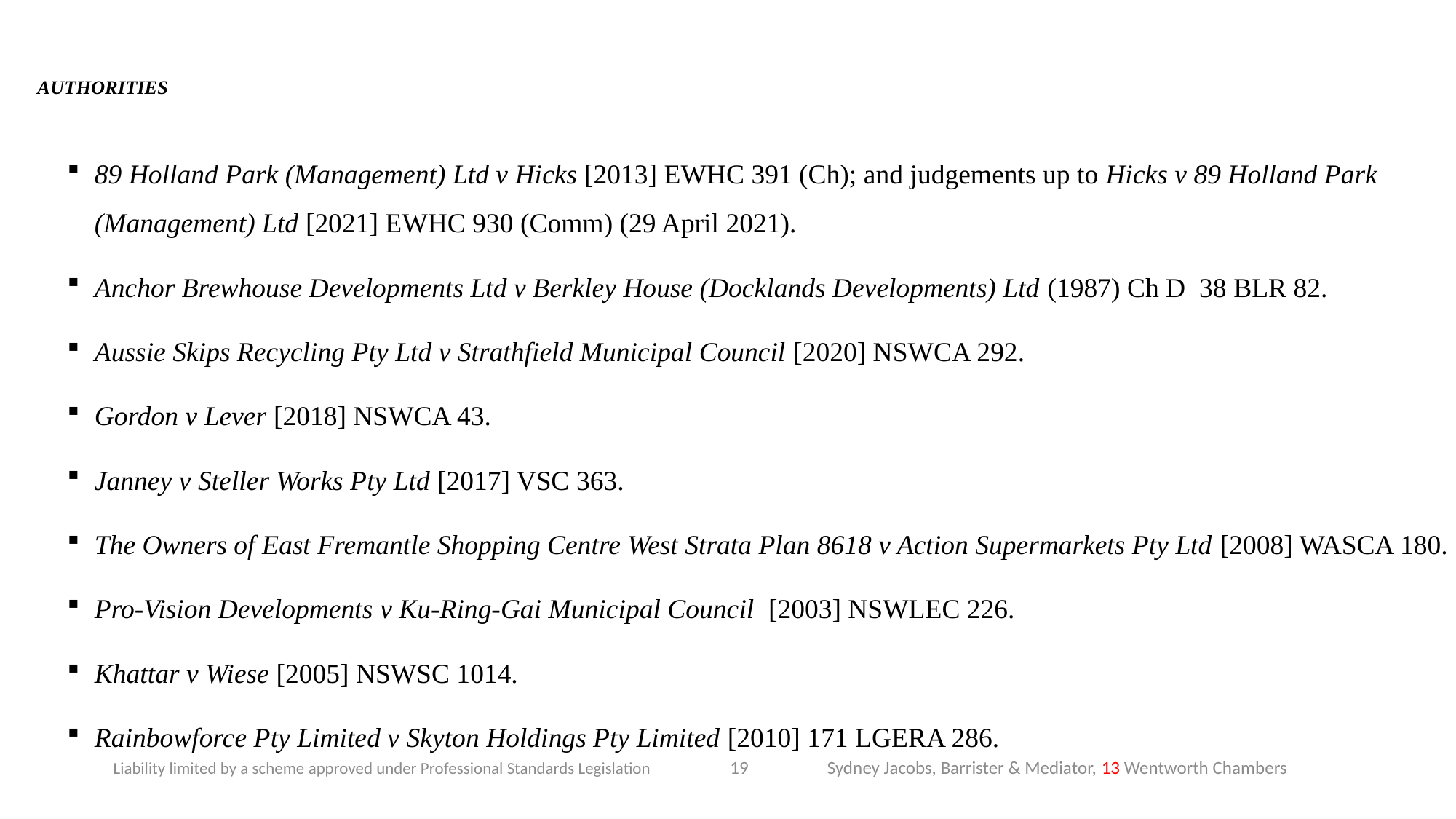

# AUTHORITIES

89 Holland Park (Management) Ltd v Hicks [2013] EWHC 391 (Ch); and judgements up to Hicks v 89 Holland Park (Management) Ltd [2021] EWHC 930 (Comm) (29 April 2021).
Anchor Brewhouse Developments Ltd v Berkley House (Docklands Developments) Ltd (1987) Ch D  38 BLR 82.
Aussie Skips Recycling Pty Ltd v Strathfield Municipal Council [2020] NSWCA 292.
Gordon v Lever [2018] NSWCA 43.
Janney v Steller Works Pty Ltd [2017] VSC 363.
The Owners of East Fremantle Shopping Centre West Strata Plan 8618 v Action Supermarkets Pty Ltd [2008] WASCA 180.
Pro-Vision Developments v Ku-Ring-Gai Municipal Council  [2003] NSWLEC 226.
Khattar v Wiese [2005] NSWSC 1014.
Rainbowforce Pty Limited v Skyton Holdings Pty Limited [2010] 171 LGERA 286.
19
Sydney Jacobs, Barrister & Mediator, 13 Wentworth Chambers
Liability limited by a scheme approved under Professional Standards Legislation